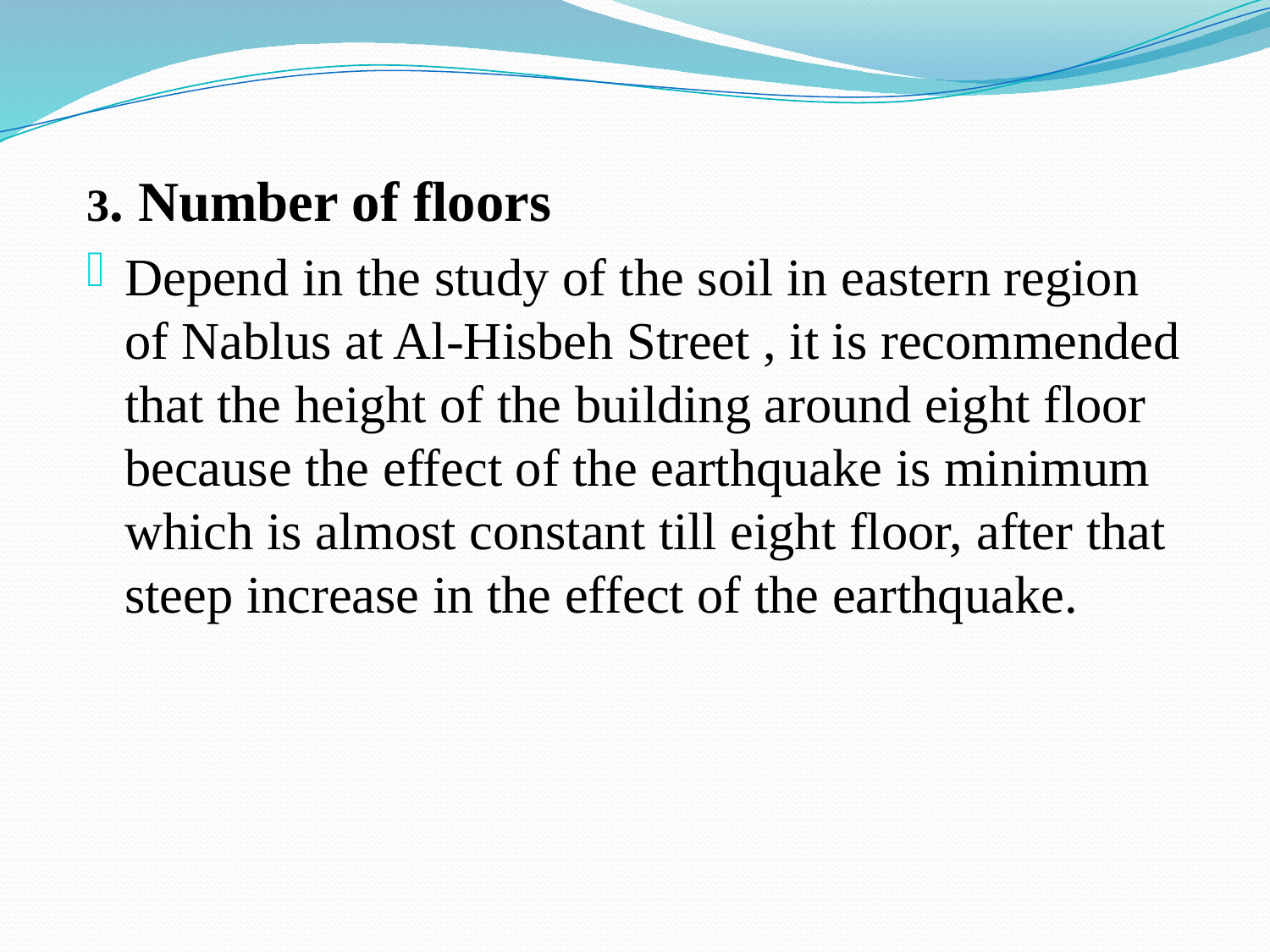

3. Number of floors
Depend in the study of the soil in eastern region of Nablus at Al-Hisbeh Street , it is recommended that the height of the building around eight floor because the effect of the earthquake is minimum which is almost constant till eight floor, after that steep increase in the effect of the earthquake.